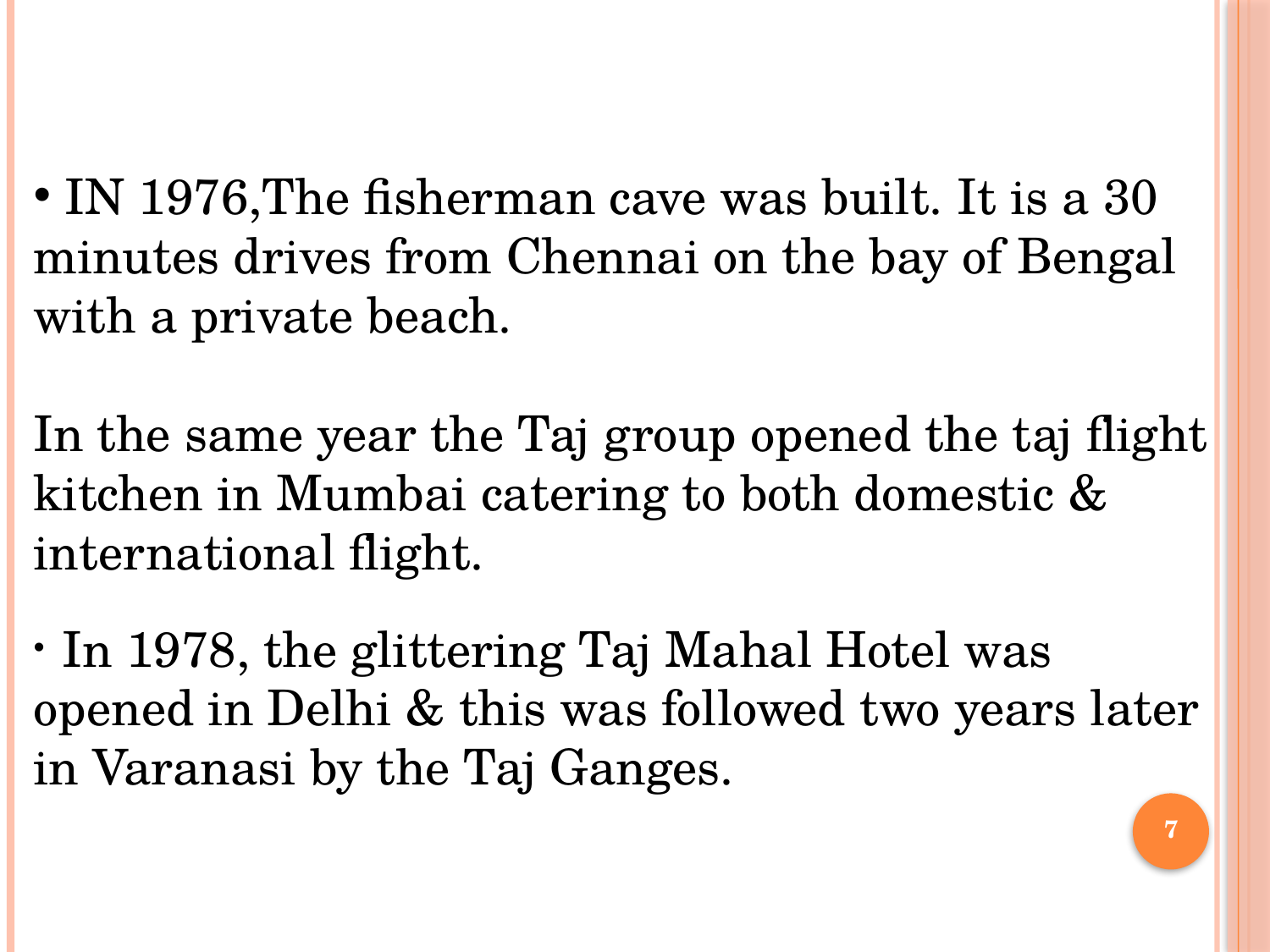

IN 1976,The fisherman cave was built. It is a 30 minutes drives from Chennai on the bay of Bengal with a private beach.

In the same year the Taj group opened the taj flight kitchen in Mumbai catering to both domestic & international flight.

  In 1978, the glittering Taj Mahal Hotel was opened in Delhi & this was followed two years later in Varanasi by the Taj Ganges.
7